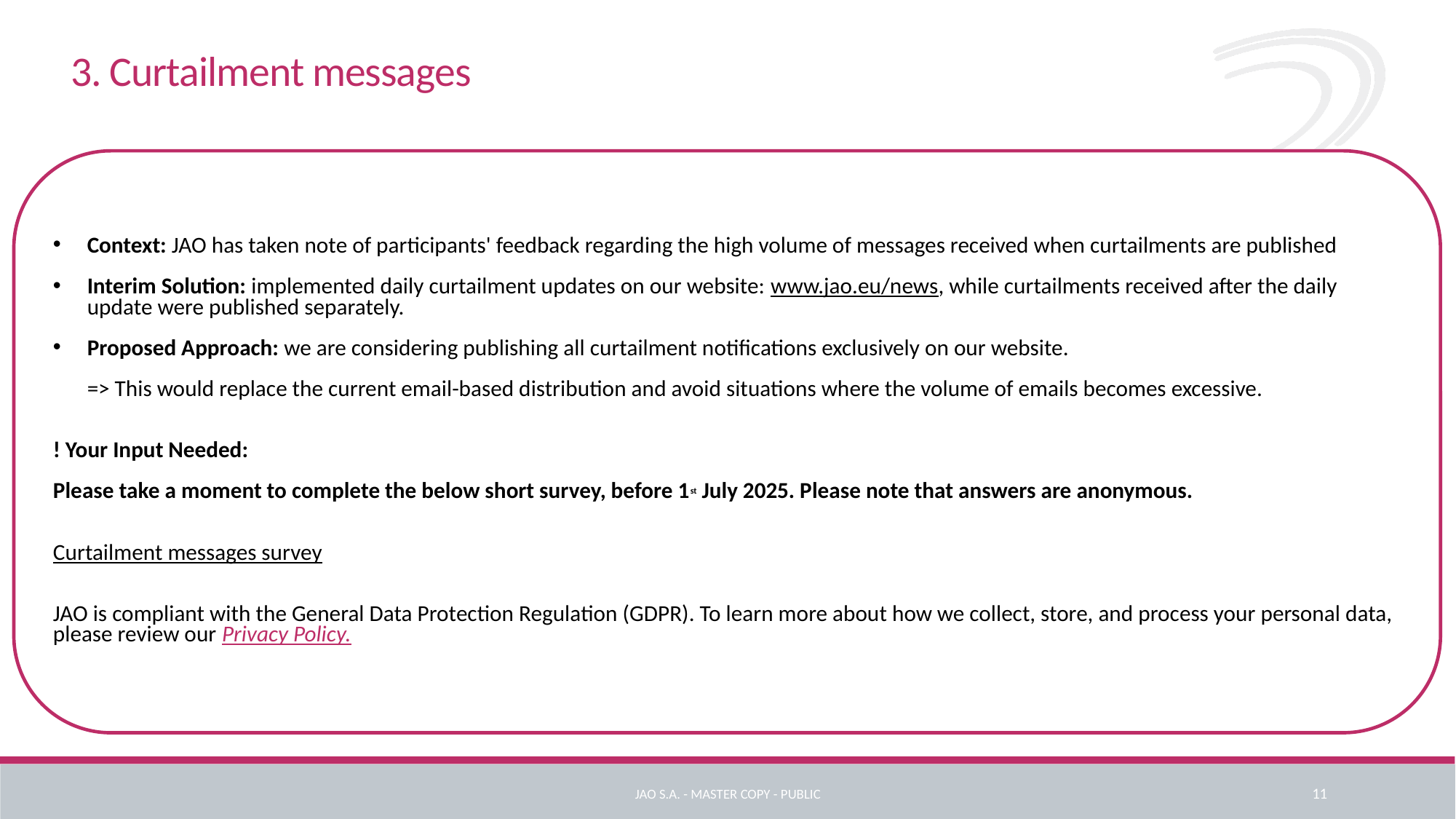

# 3. Curtailment messages
Context: JAO has taken note of participants' feedback regarding the high volume of messages received when curtailments are published

Interim Solution: implemented daily curtailment updates on our website: www.jao.eu/news, while curtailments received after the daily update were published separately.​
​
Proposed Approach: we are considering publishing all curtailment notifications exclusively on our website.​
​
=> This would replace the current email-based distribution and avoid situations where the volume of emails becomes excessive.

​
! Your Input Needed:​
​
Please take a moment to complete the below short survey, before 1st July 2025. Please note that answers are anonymous.​
​
​
Curtailment messages survey​
​
​
JAO is compliant with the General Data Protection Regulation (GDPR). To learn more about how we collect, store, and process your personal data, please review our Privacy Policy.​
JAO S.A. - Master Copy - Public
11